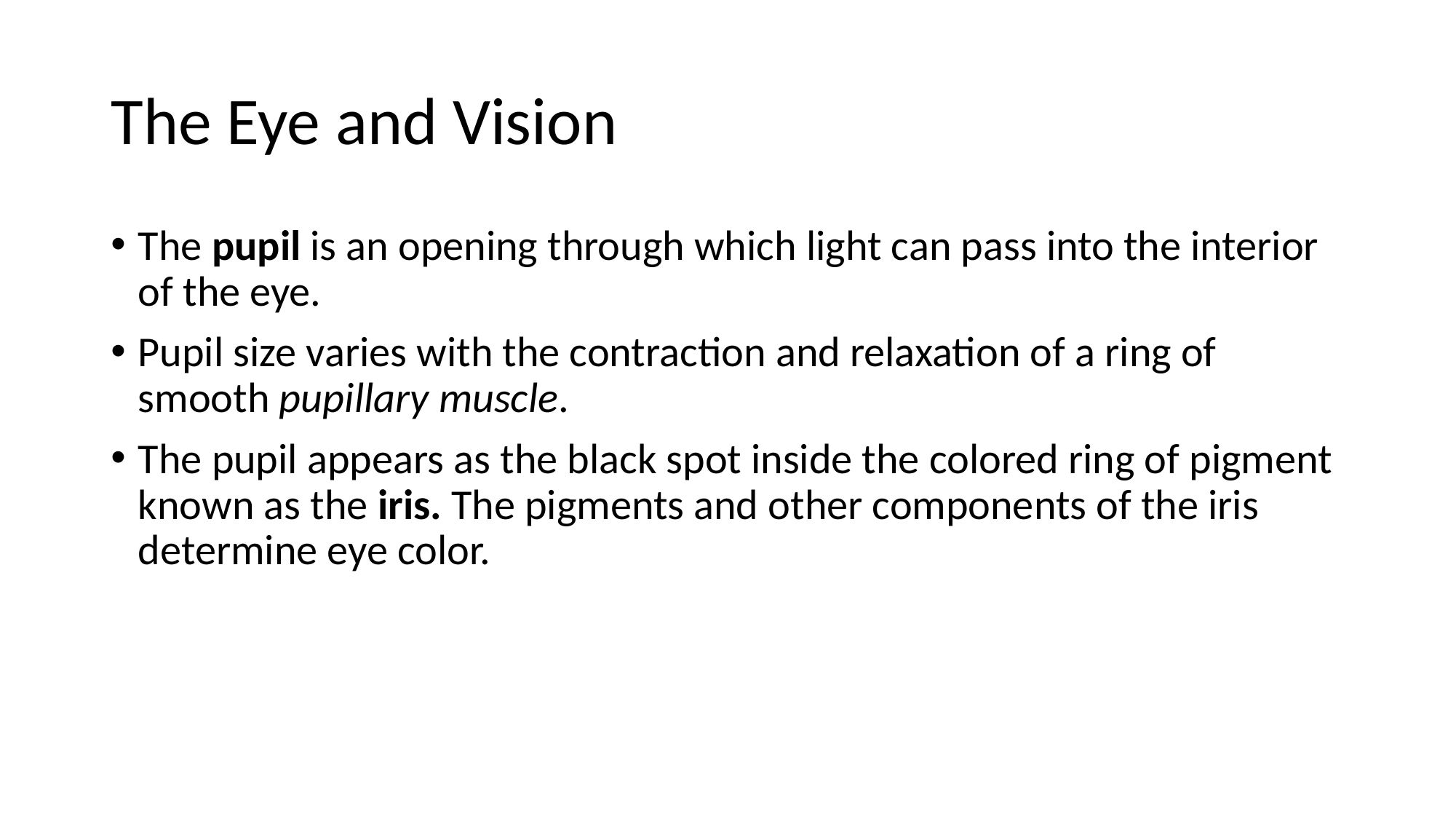

# The Eye and Vision
The pupil is an opening through which light can pass into the interior of the eye.
Pupil size varies with the contraction and relaxation of a ring of smooth pupillary muscle.
The pupil appears as the black spot inside the colored ring of pigment known as the iris. The pigments and other components of the iris determine eye color.